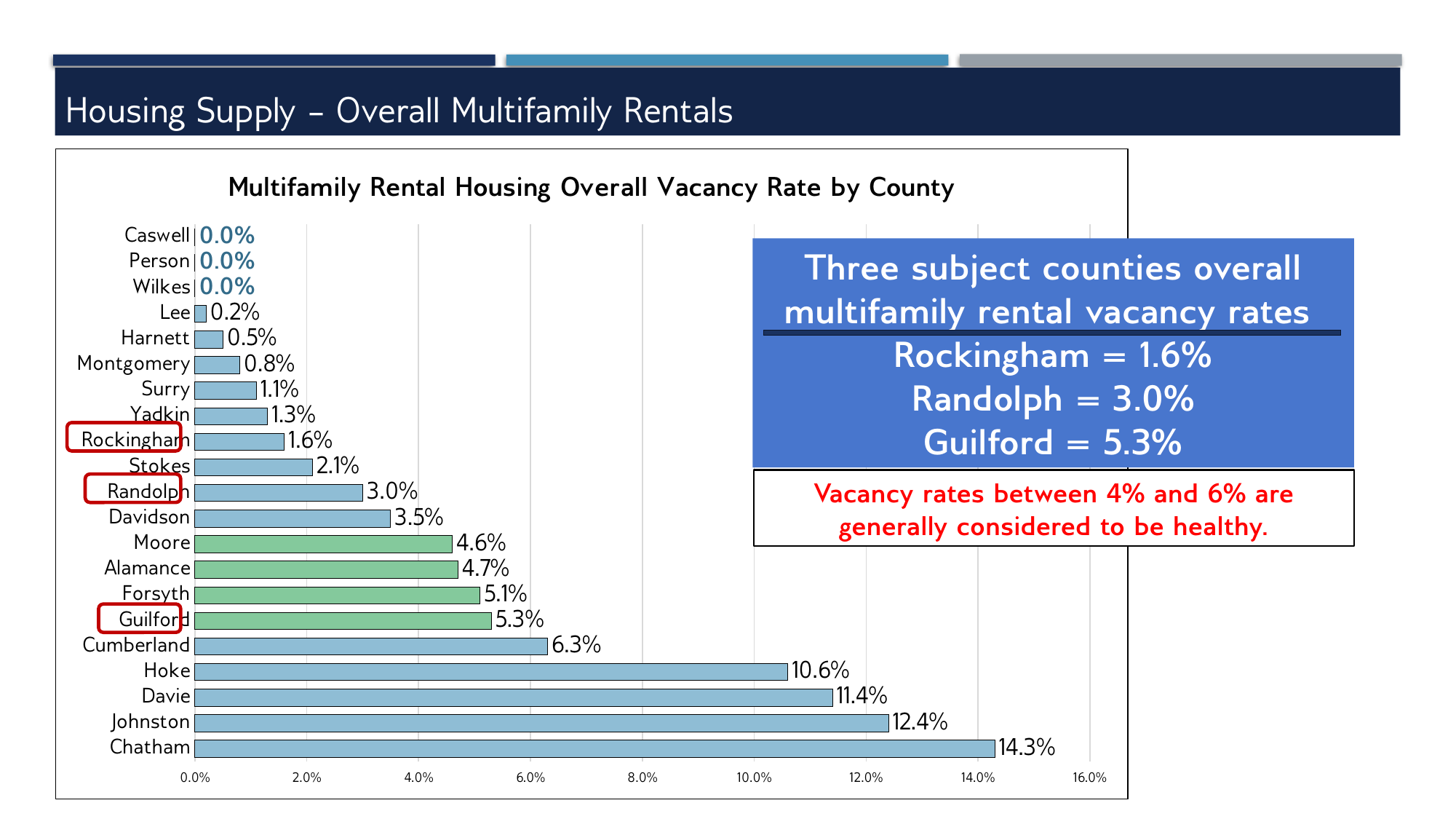

Housing Supply – Overall Multifamily Rentals

### Chart: Multifamily Rental Housing Overall Vacancy Rate by County

| Category |  |
|---|---|
| Caswell | 0.0 |
| Person | 0.0 |
| Wilkes | 0.0 |
| Lee | 0.002 |
| Harnett | 0.005 |
| Montgomery | 0.008 |
| Surry | 0.011 |
| Yadkin | 0.013 |
| Rockingham | 0.016 |
| Stokes | 0.021 |
| Randolph | 0.03 |
| Davidson | 0.035 |
| Moore | 0.046 |
| Alamance | 0.047 |
| Forsyth | 0.051 |
| Guilford | 0.053 |
| Cumberland | 0.063 |
| Hoke | 0.106 |
| Davie | 0.114 |
| Johnston | 0.124 |
| Chatham | 0.143 |
Three subject counties overall multifamily rental vacancy rates
Rockingham = 1.6%
Randolph = 3.0%
Guilford = 5.3%

Vacancy rates between 4% and 6% are generally considered to be healthy.